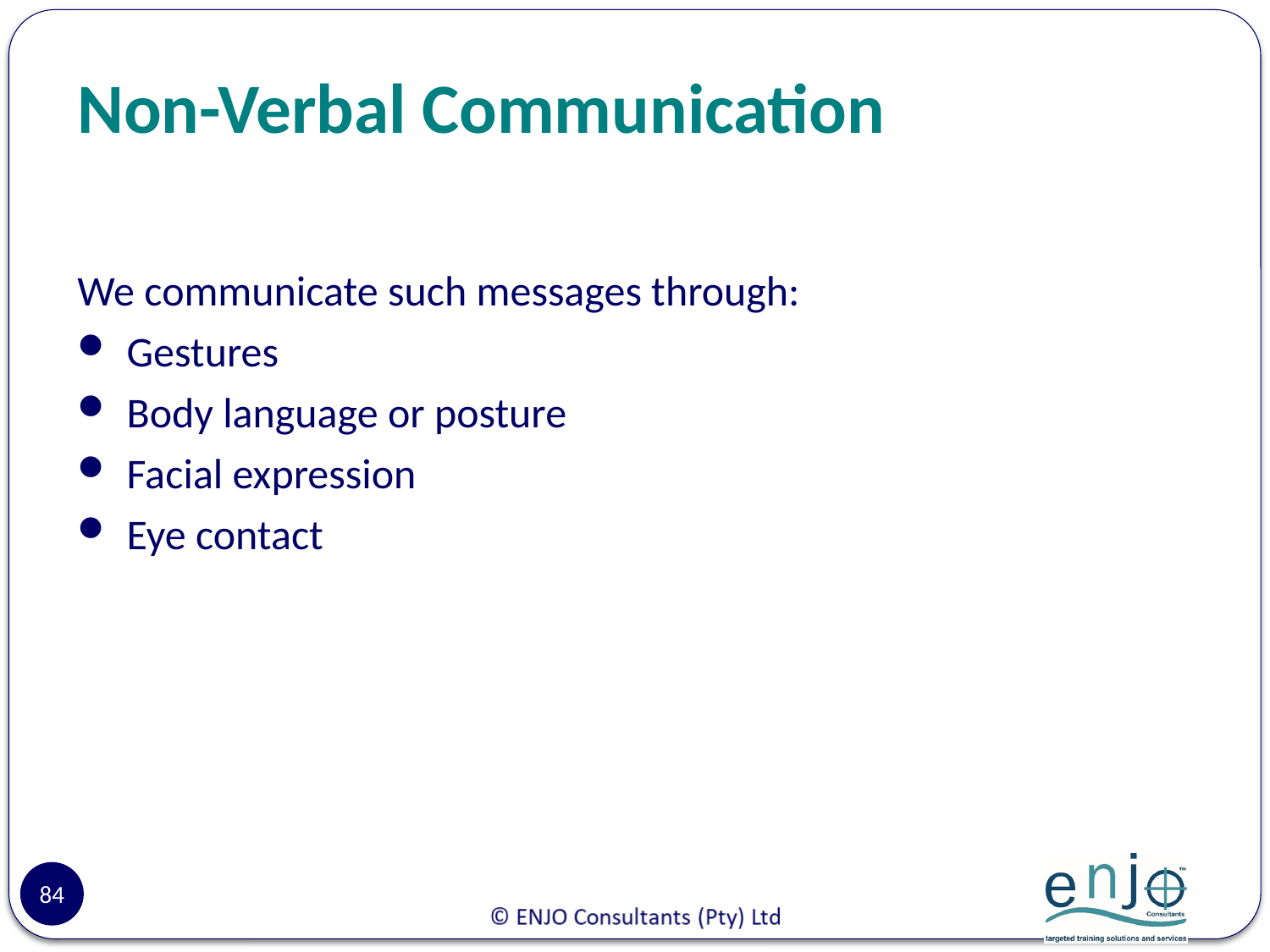

# Non-Verbal Communication

We communicate such messages through:
Gestures
Body language or posture
Facial expression
Eye contact

84